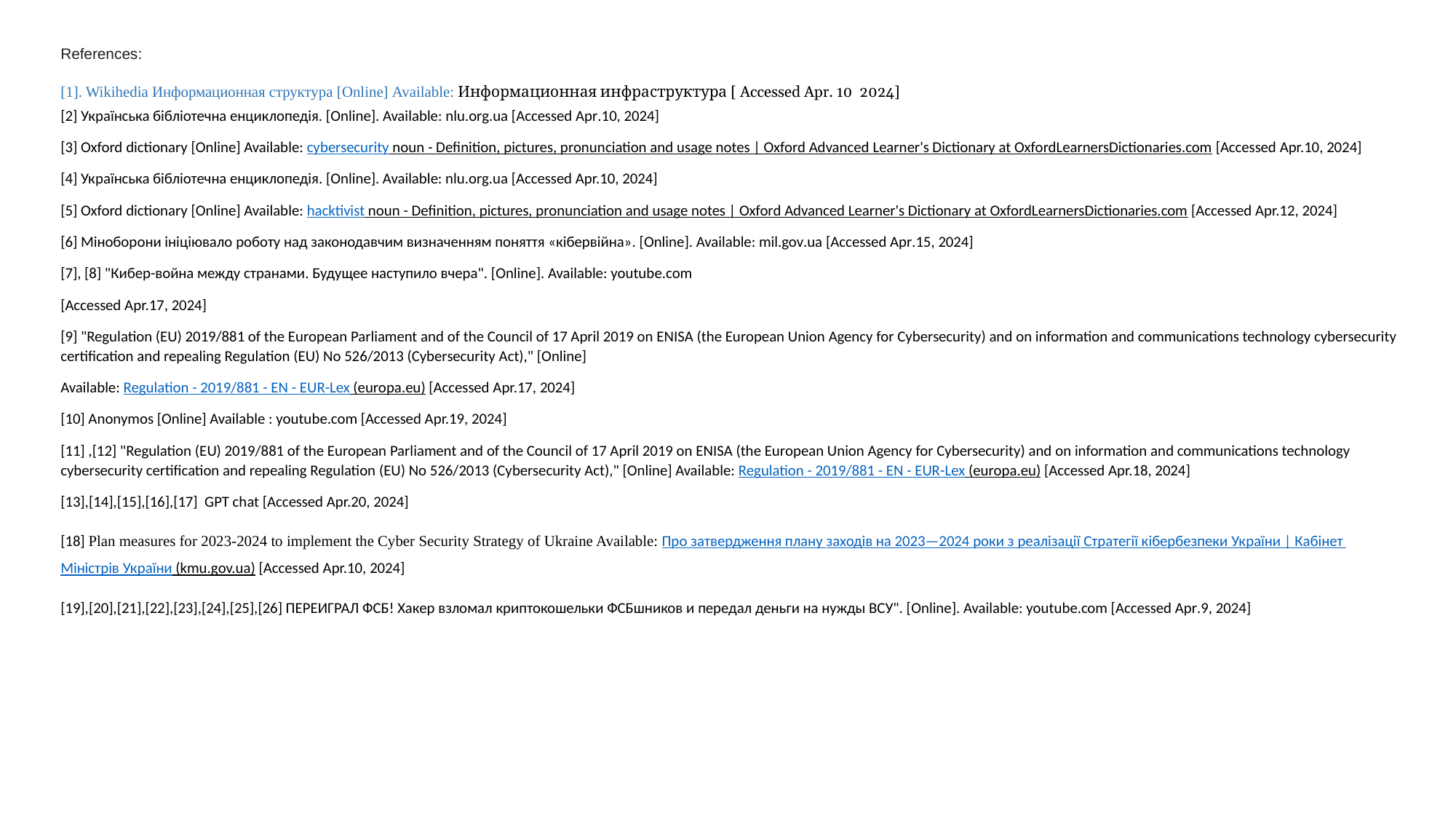

References:
[1]. Wikihedia Информационная структура [Online] Available: Информационная инфраструктура [ Accessed Apr. 10  2024]
[2] Українська бібліотечна енциклопедія. [Online]. Available: nlu.org.ua [Accessed Apr.10, 2024]
[3] Oxford dictionary [Online] Available: cybersecurity noun - Definition, pictures, pronunciation and usage notes | Oxford Advanced Learner's Dictionary at OxfordLearnersDictionaries.com [Accessed Apr.10, 2024]
[4] Українська бібліотечна енциклопедія. [Online]. Available: nlu.org.ua [Accessed Apr.10, 2024]
[5] Oxford dictionary [Online] Available: hacktivist noun - Definition, pictures, pronunciation and usage notes | Oxford Advanced Learner's Dictionary at OxfordLearnersDictionaries.com [Accessed Apr.12, 2024]
[6] Міноборони ініціювало роботу над законодавчим визначенням поняття «кібервійна». [Online]. Available: mil.gov.ua [Accessed Apr.15, 2024]
[7], [8] "Кибер-война между странами. Будущее наступило вчера". [Online]. Available: youtube.com
[Accessed Apr.17, 2024]
[9] "Regulation (EU) 2019/881 of the European Parliament and of the Council of 17 April 2019 on ENISA (the European Union Agency for Cybersecurity) and on information and communications technology cybersecurity certification and repealing Regulation (EU) No 526/2013 (Cybersecurity Act)," [Online]
Available: Regulation - 2019/881 - EN - EUR-Lex (europa.eu) [Accessed Apr.17, 2024]
[10] Anonymos [Online] Available : youtube.com [Accessed Apr.19, 2024]
[11] ,[12] "Regulation (EU) 2019/881 of the European Parliament and of the Council of 17 April 2019 on ENISA (the European Union Agency for Cybersecurity) and on information and communications technology cybersecurity certification and repealing Regulation (EU) No 526/2013 (Cybersecurity Act)," [Online] Available: Regulation - 2019/881 - EN - EUR-Lex (europa.eu) [Accessed Apr.18, 2024]
[13],[14],[15],[16],[17]  GPT chat [Accessed Apr.20, 2024]
[18] Plan measures for 2023-2024 to implement the Cyber ​​Security Strategy of Ukraine Available: Про затвердження плану заходів на 2023—2024 роки з реалізації Стратегії кібербезпеки України | Кабінет Міністрів України (kmu.gov.ua) [Accessed Apr.10, 2024]
[19],[20],[21],[22],[23],[24],[25],[26] ПЕРЕИГРАЛ ФСБ! Хакер взломал криптокошельки ФСБшников и передал деньги на нужды ВСУ". [Online]. Available: youtube.com [Accessed Apr.9, 2024]